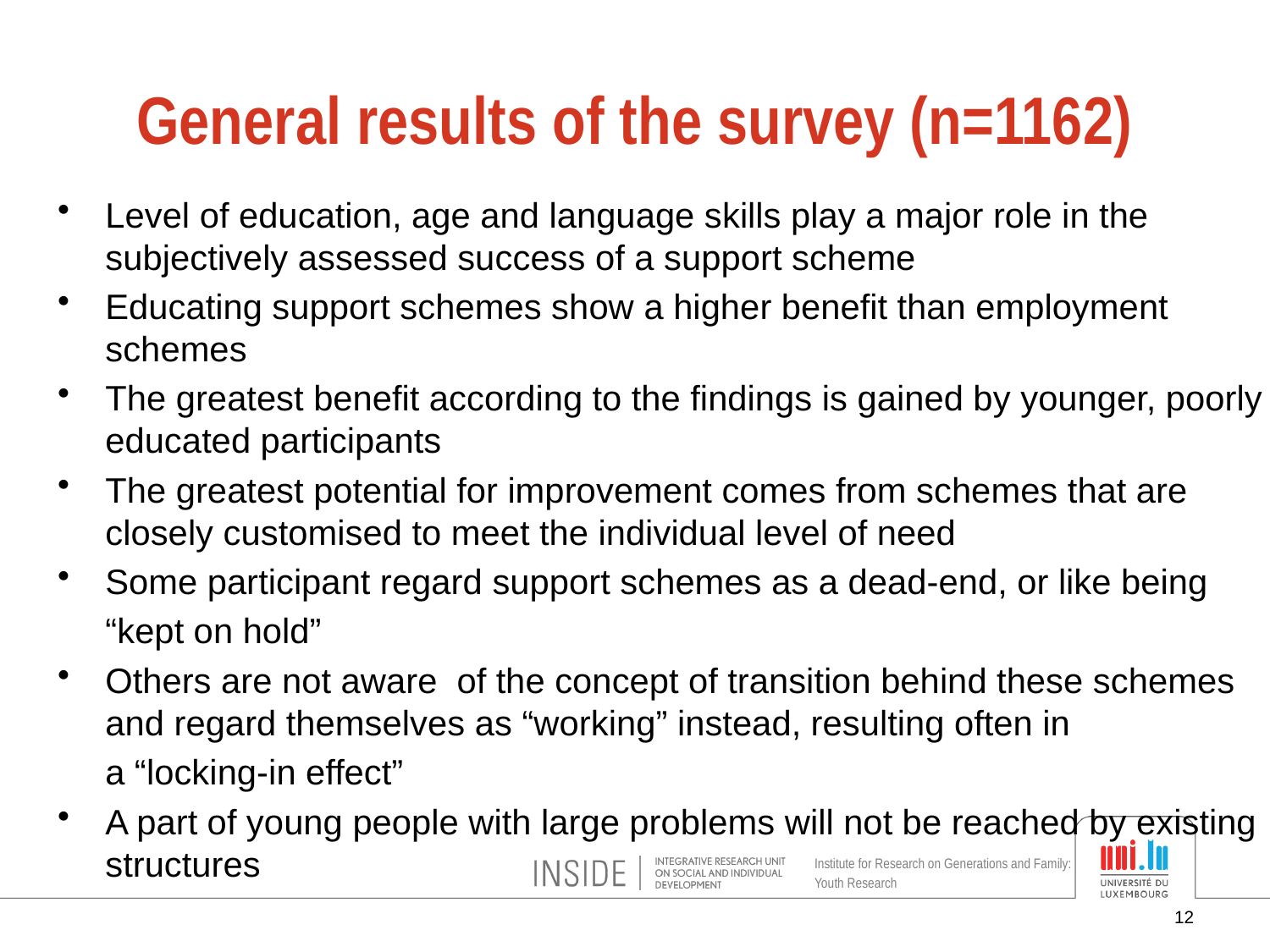

# General results of the survey (n=1162)
Level of education, age and language skills play a major role in the subjectively assessed success of a support scheme
Educating support schemes show a higher benefit than employment schemes
The greatest benefit according to the findings is gained by younger, poorly educated participants
The greatest potential for improvement comes from schemes that are closely customised to meet the individual level of need
Some participant regard support schemes as a dead-end, or like being
	“kept on hold”
Others are not aware  of the concept of transition behind these schemes and regard themselves as “working” instead, resulting often in
	a “locking-in effect”
A part of young people with large problems will not be reached by existing structures
12